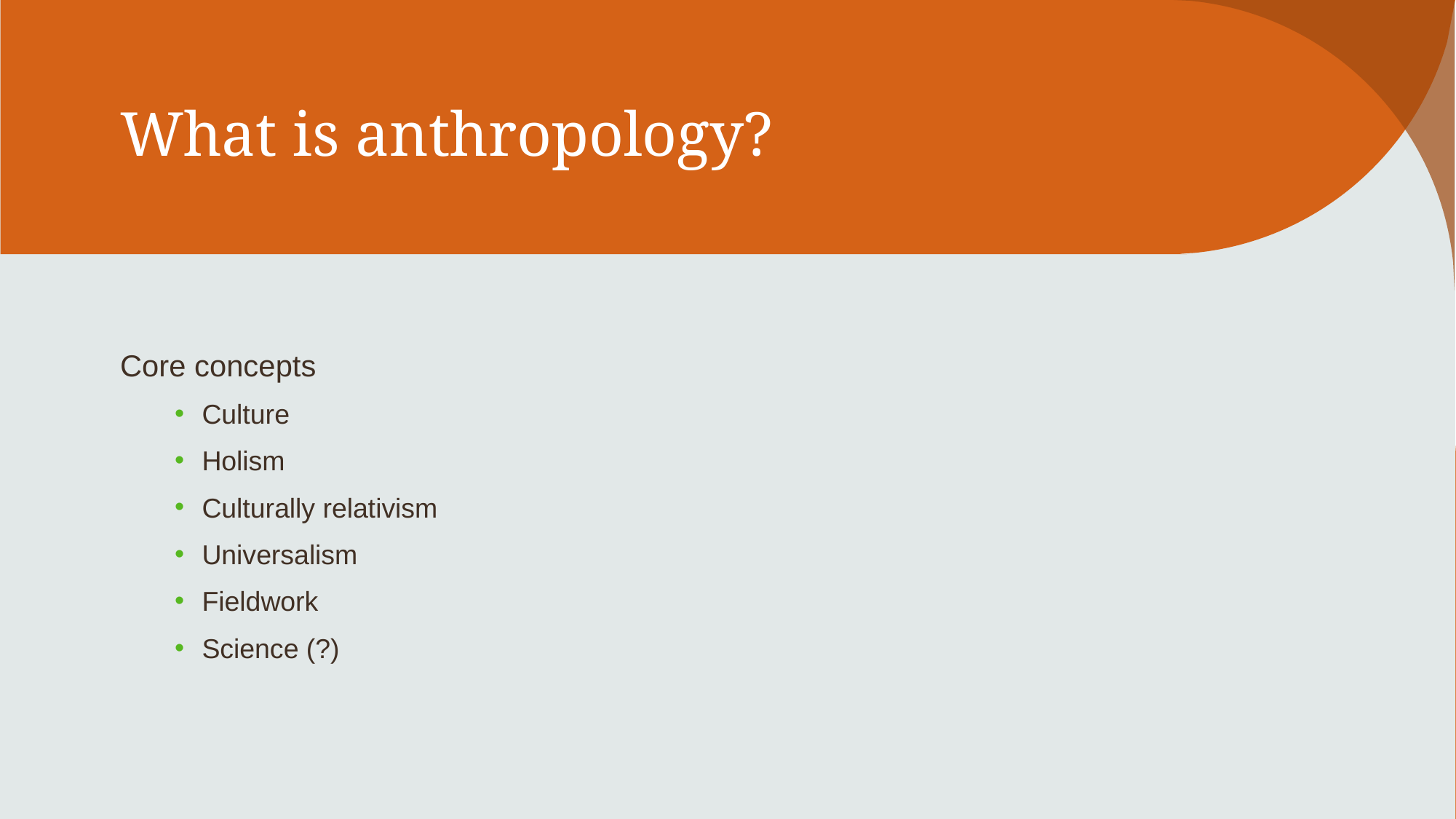

# What is anthropology?
Core concepts
Culture
Holism
Culturally relativism
Universalism
Fieldwork
Science (?)